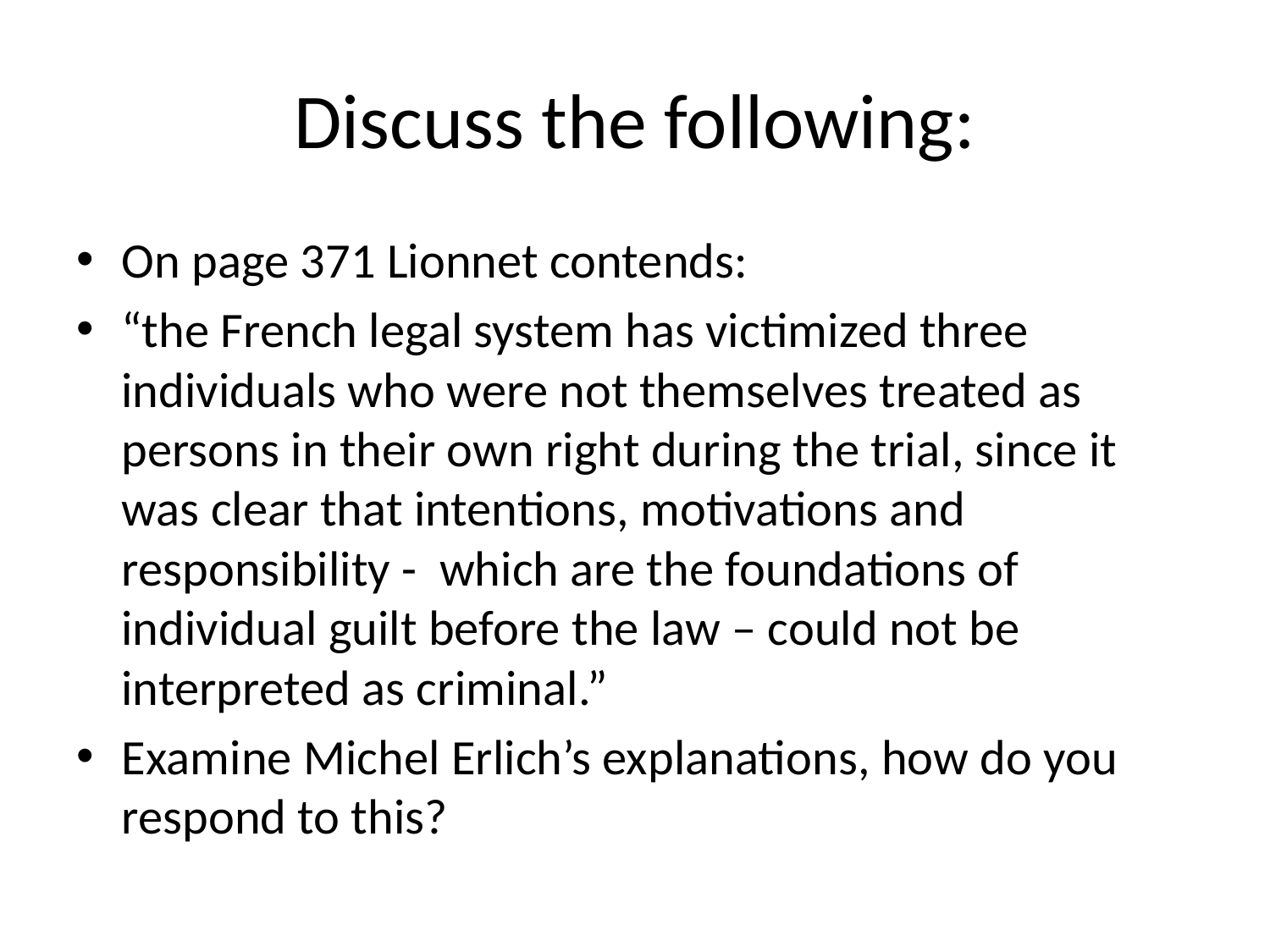

# Discuss the following:
On page 371 Lionnet contends:
“the French legal system has victimized three individuals who were not themselves treated as persons in their own right during the trial, since it was clear that intentions, motivations and responsibility -  which are the foundations of individual guilt before the law – could not be interpreted as criminal.”
Examine Michel Erlich’s explanations, how do you respond to this?